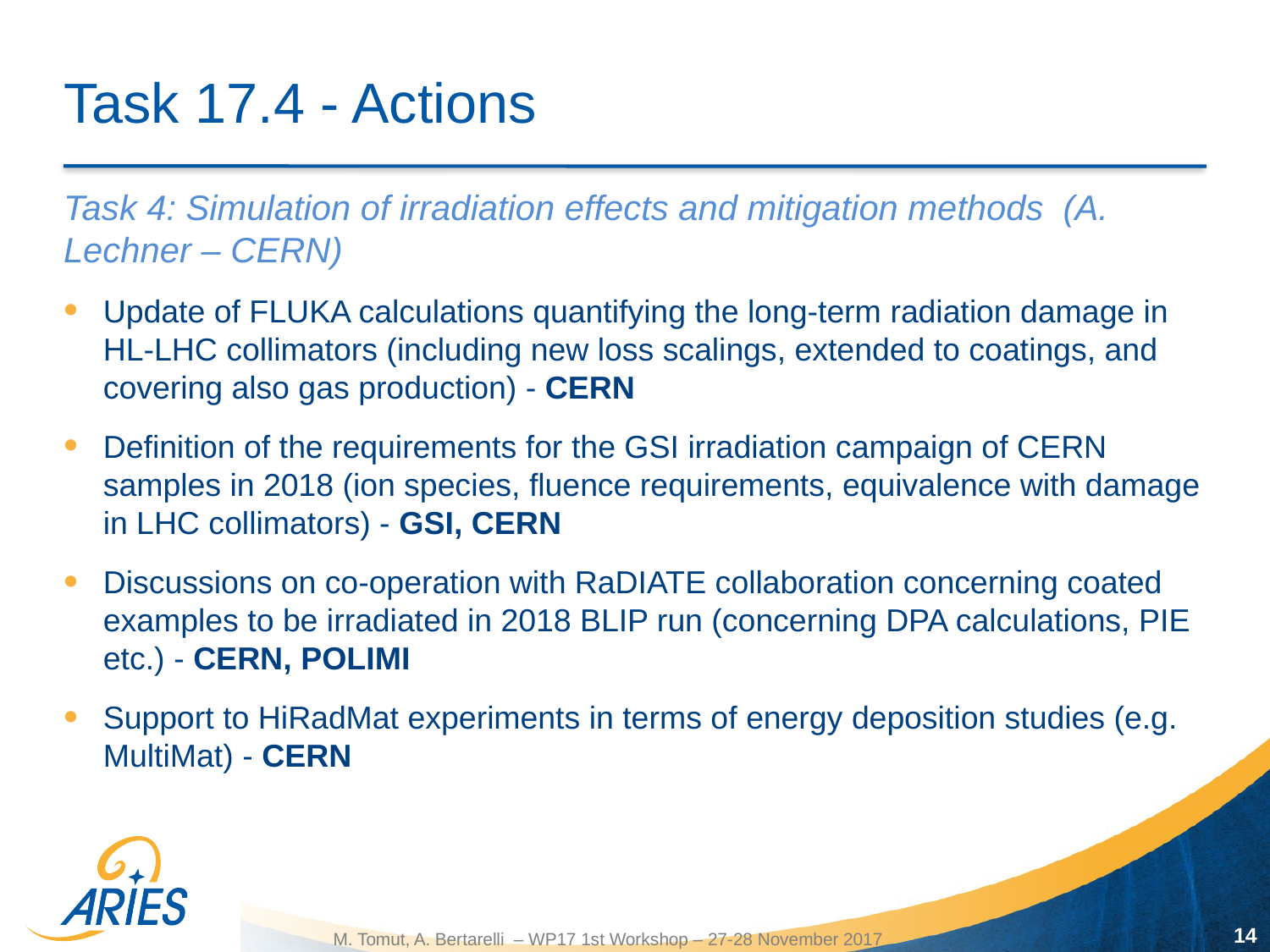

# Task 17.4 - Actions
Task 4: Simulation of irradiation effects and mitigation methods  (A. Lechner – CERN)
Update of FLUKA calculations quantifying the long-term radiation damage in HL-LHC collimators (including new loss scalings, extended to coatings, and covering also gas production) - CERN
Definition of the requirements for the GSI irradiation campaign of CERN samples in 2018 (ion species, fluence requirements, equivalence with damage in LHC collimators) - GSI, CERN
Discussions on co-operation with RaDIATE collaboration concerning coated examples to be irradiated in 2018 BLIP run (concerning DPA calculations, PIE etc.) - CERN, POLIMI
Support to HiRadMat experiments in terms of energy deposition studies (e.g. MultiMat) - CERN

14
M. Tomut, A. Bertarelli  – WP17 1st Workshop – 27-28 November 2017